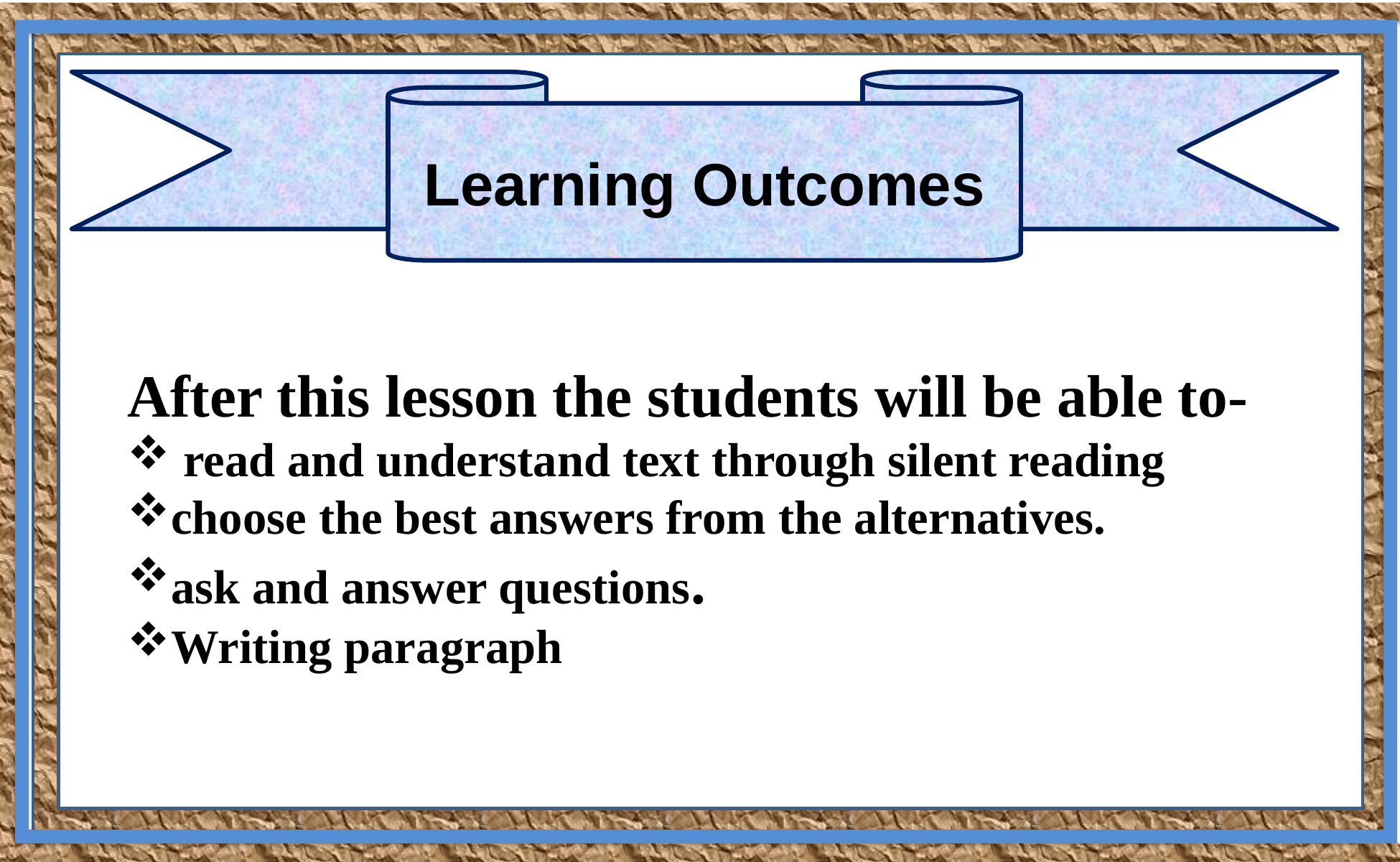

Learning Outcomes
After this lesson the students will be able to-
 read and understand text through silent reading
choose the best answers from the alternatives.
ask and answer questions.
Writing paragraph